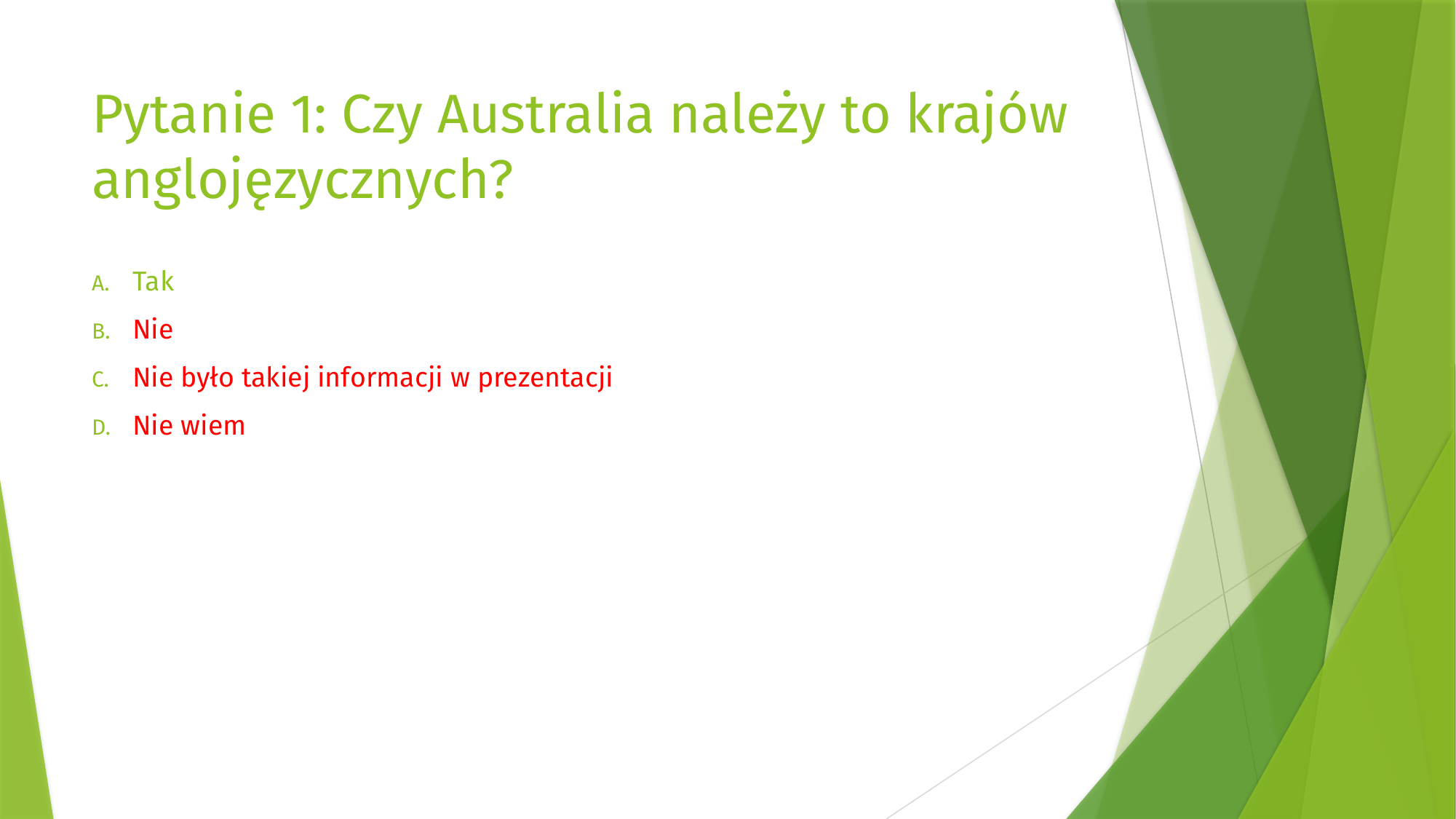

# Pytanie 1: Czy Australia należy to krajów anglojęzycznych?
Tak
Nie
Nie było takiej informacji w prezentacji
Nie wiem